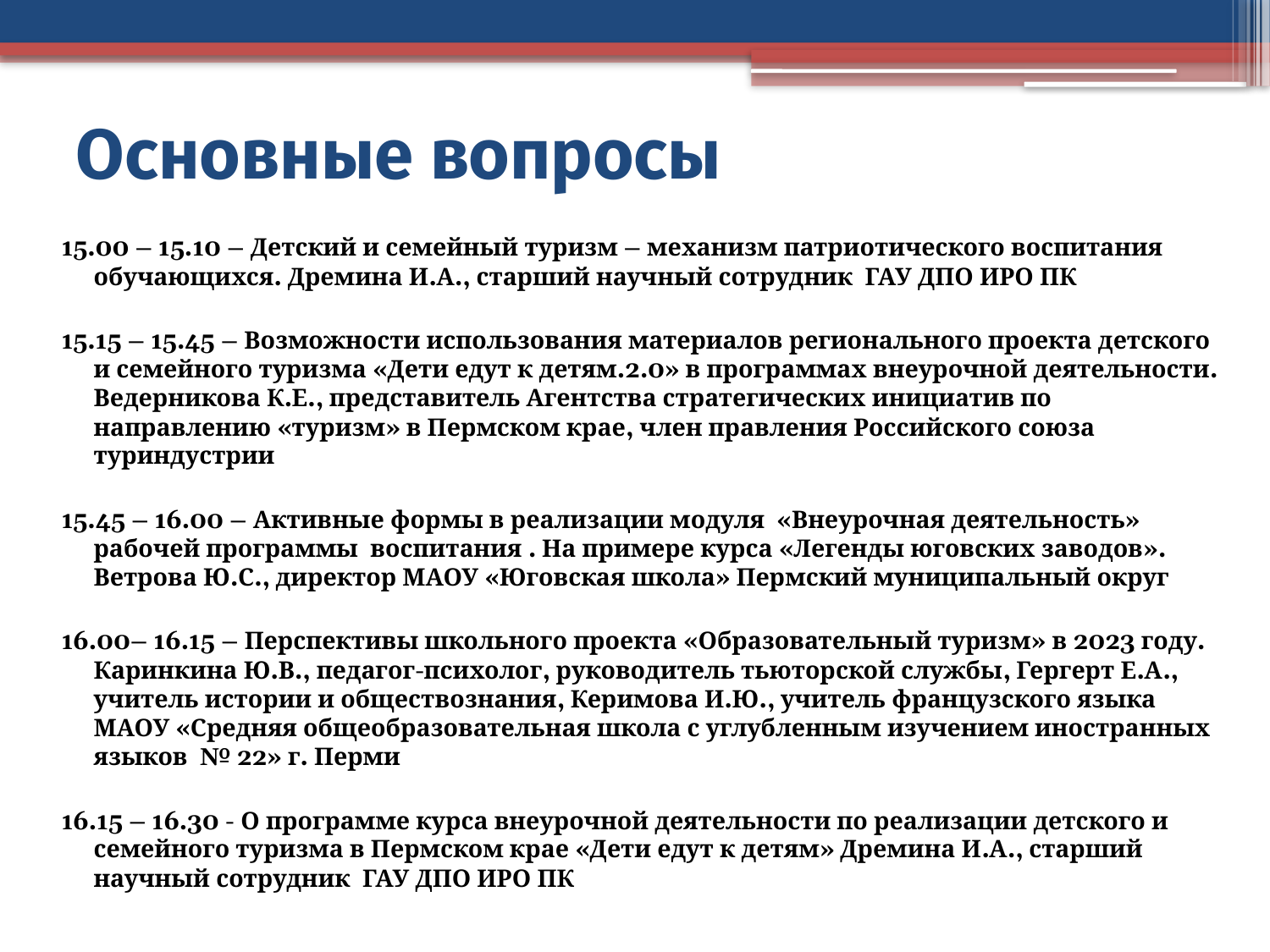

# Основные вопросы
15.00 – 15.10 – Детский и семейный туризм – механизм патриотического воспитания обучающихся. Дремина И.А., старший научный сотрудник  ГАУ ДПО ИРО ПК

15.15 – 15.45 – Возможности использования материалов регионального проекта детского и семейного туризма «Дети едут к детям.2.0» в программах внеурочной деятельности. Ведерникова К.Е., представитель Агентства стратегических инициатив по направлению «туризм» в Пермском крае, член правления Российского союза туриндустрии

15.45 – 16.00 – Активные формы в реализации модуля  «Внеурочная деятельность» рабочей программы  воспитания . На примере курса «Легенды юговских заводов». Ветрова Ю.С., директор МАОУ «Юговская школа» Пермский муниципальный округ

16.00– 16.15 – Перспективы школьного проекта «Образовательный туризм» в 2023 году. Каринкина Ю.В., педагог-психолог, руководитель тьюторской службы, Гергерт Е.А., учитель истории и обществознания, Керимова И.Ю., учитель французского языка МАОУ «Средняя общеобразовательная школа с углубленным изучением иностранных языков  № 22» г. Перми

16.15 – 16.30 - О программе курса внеурочной деятельности по реализации детского и семейного туризма в Пермском крае «Дети едут к детям» Дремина И.А., старший научный сотрудник  ГАУ ДПО ИРО ПК